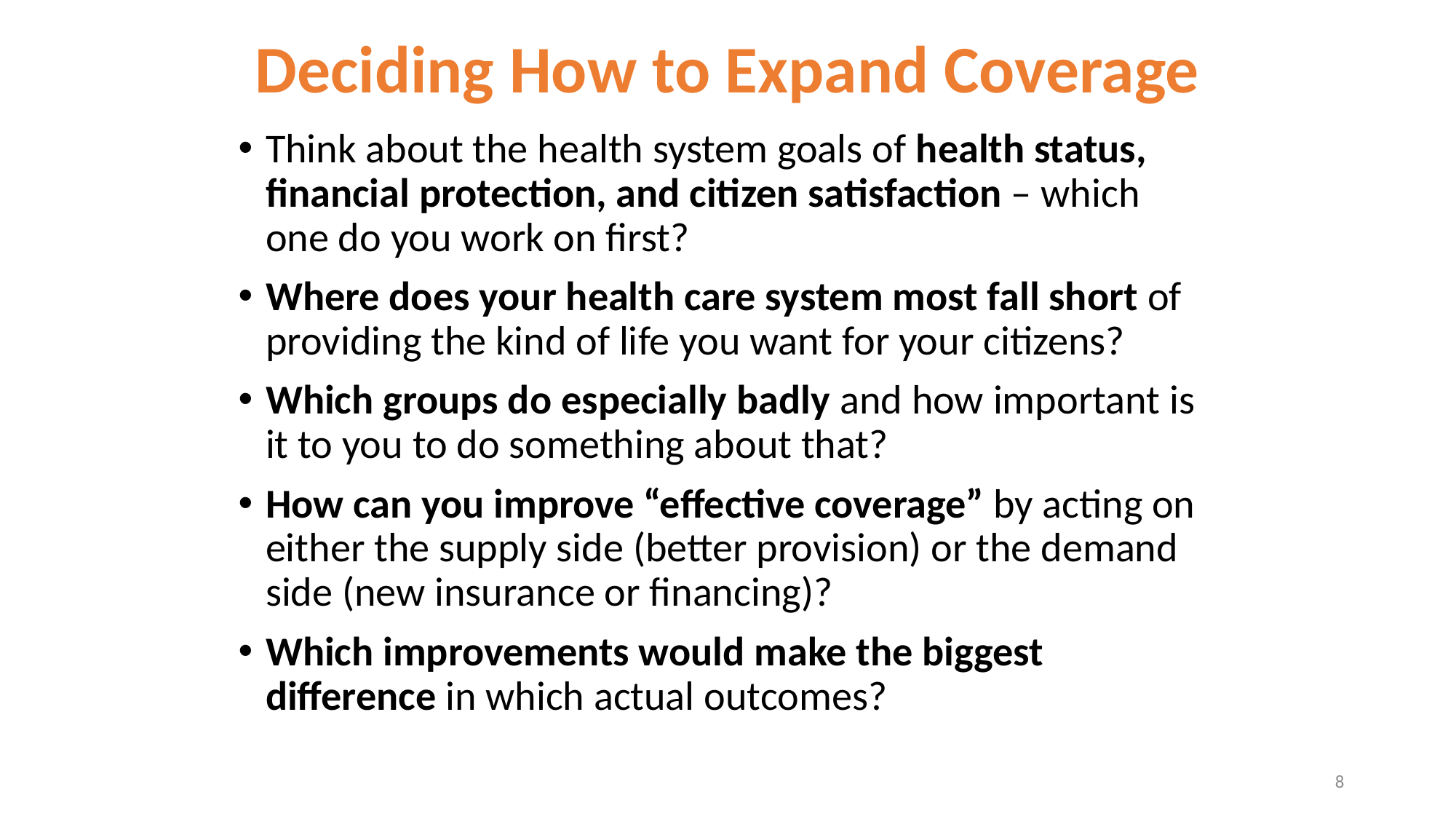

# Deciding How to Expand Coverage
Think about the health system goals of health status, financial protection, and citizen satisfaction – which one do you work on first?
Where does your health care system most fall short of providing the kind of life you want for your citizens?
Which groups do especially badly and how important is it to you to do something about that?
How can you improve “effective coverage” by acting on either the supply side (better provision) or the demand side (new insurance or financing)?
Which improvements would make the biggest difference in which actual outcomes?
8